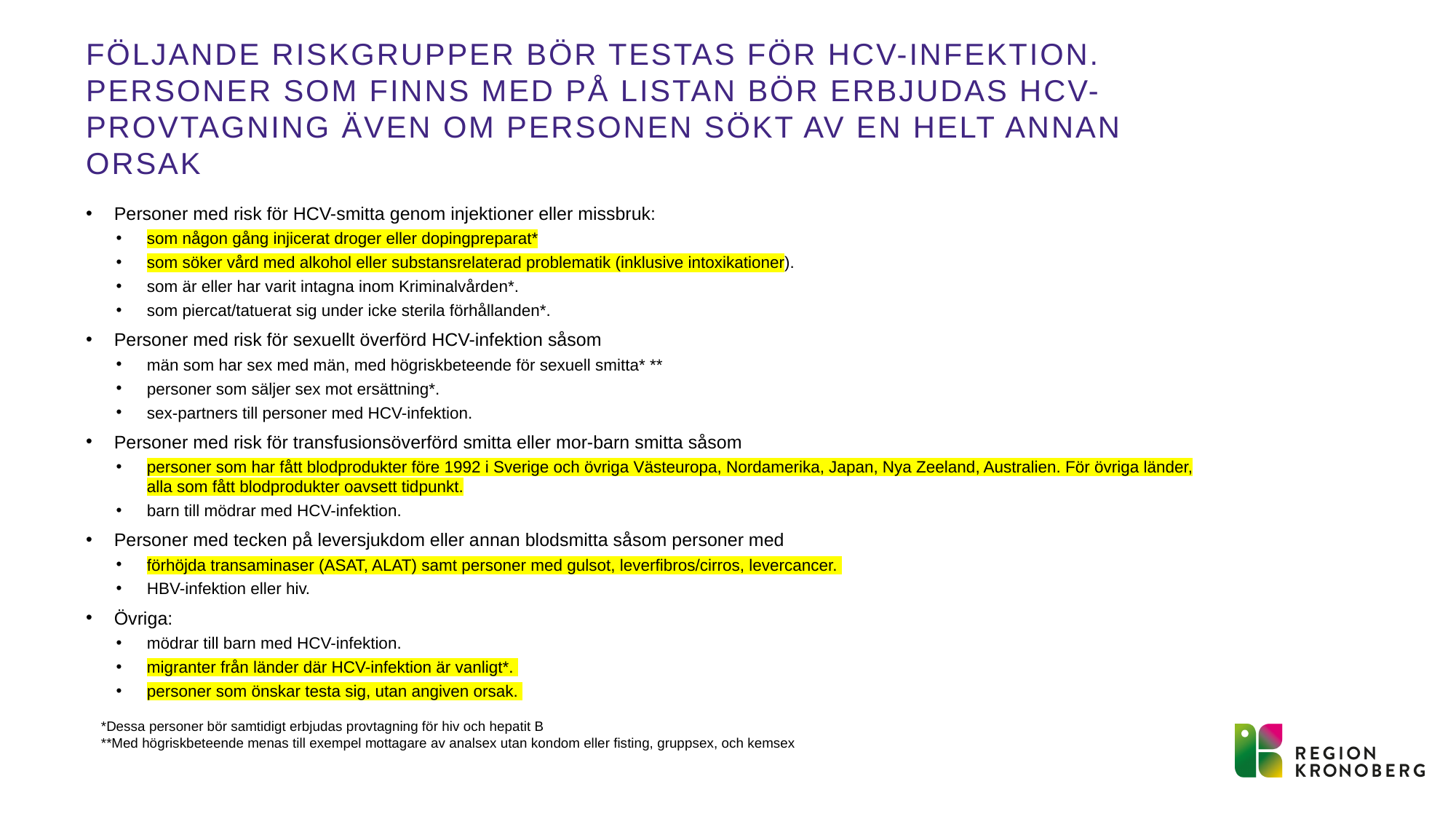

# Följande riskgrupper bör testas för HCV-infektion. Personer som finns med på listan bör erbjudas HCV-provtagning även om personen sökt av en helt annan orsak
Personer med risk för HCV-smitta genom injektioner eller missbruk:
som någon gång injicerat droger eller dopingpreparat*
som söker vård med alkohol eller substansrelaterad problematik (inklusive intoxikationer).
som är eller har varit intagna inom Kriminalvården*.
som piercat/tatuerat sig under icke sterila förhållanden*.
Personer med risk för sexuellt överförd HCV-infektion såsom
män som har sex med män, med högriskbeteende för sexuell smitta* **
personer som säljer sex mot ersättning*.
sex-partners till personer med HCV-infektion.
Personer med risk för transfusionsöverförd smitta eller mor-barn smitta såsom
personer som har fått blodprodukter före 1992 i Sverige och övriga Västeuropa, Nordamerika, Japan, Nya Zeeland, Australien. För övriga länder, alla som fått blodprodukter oavsett tidpunkt.
barn till mödrar med HCV-infektion.
Personer med tecken på leversjukdom eller annan blodsmitta såsom personer med
förhöjda transaminaser (ASAT, ALAT) samt personer med gulsot, leverfibros/cirros, levercancer.
HBV-infektion eller hiv.
Övriga:
mödrar till barn med HCV-infektion.
migranter från länder där HCV-infektion är vanligt*.
personer som önskar testa sig, utan angiven orsak.
*Dessa personer bör samtidigt erbjudas provtagning för hiv och hepatit B
**Med högriskbeteende menas till exempel mottagare av analsex utan kondom eller fisting, gruppsex, och kemsex